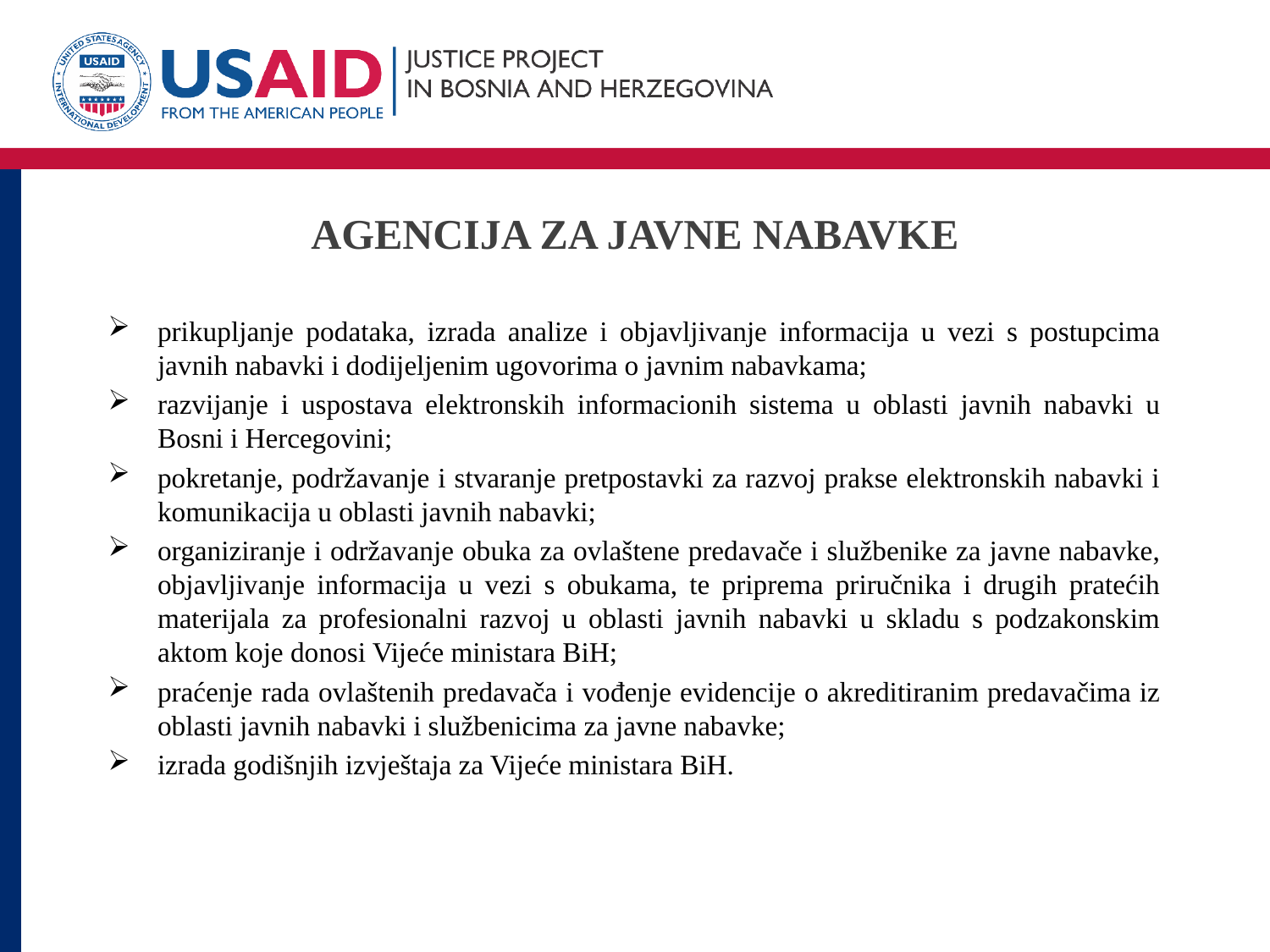

# AGENCIJA ZA JAVNE NABAVKE
prikupljanje podataka, izrada analize i objavljivanje informacija u vezi s postupcima javnih nabavki i dodijeljenim ugovorima o javnim nabavkama;
razvijanje i uspostava elektronskih informacionih sistema u oblasti javnih nabavki u Bosni i Hercegovini;
pokretanje, podržavanje i stvaranje pretpostavki za razvoj prakse elektronskih nabavki i komunikacija u oblasti javnih nabavki;
organiziranje i održavanje obuka za ovlaštene predavače i službenike za javne nabavke, objavljivanje informacija u vezi s obukama, te priprema priručnika i drugih pratećih materijala za profesionalni razvoj u oblasti javnih nabavki u skladu s podzakonskim aktom koje donosi Vijeće ministara BiH;
praćenje rada ovlaštenih predavača i vođenje evidencije o akreditiranim predavačima iz oblasti javnih nabavki i službenicima za javne nabavke;
izrada godišnjih izvještaja za Vijeće ministara BiH.